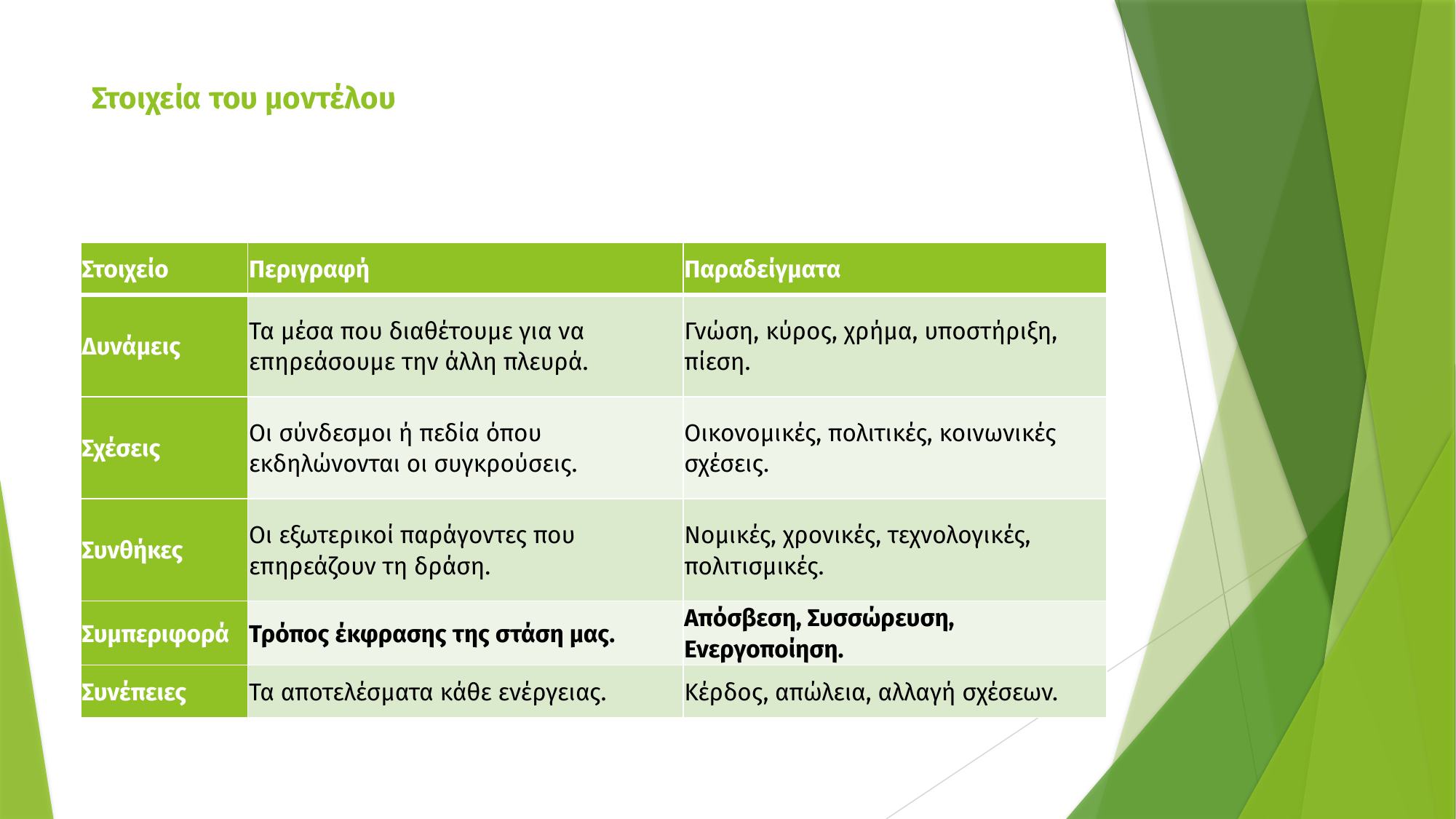

# Στοιχεία του μοντέλου
| Στοιχείο | Περιγραφή | Παραδείγματα |
| --- | --- | --- |
| Δυνάμεις | Τα μέσα που διαθέτουμε για να επηρεάσουμε την άλλη πλευρά. | Γνώση, κύρος, χρήμα, υποστήριξη, πίεση. |
| Σχέσεις | Οι σύνδεσμοι ή πεδία όπου εκδηλώνονται οι συγκρούσεις. | Οικονομικές, πολιτικές, κοινωνικές σχέσεις. |
| Συνθήκες | Οι εξωτερικοί παράγοντες που επηρεάζουν τη δράση. | Νομικές, χρονικές, τεχνολογικές, πολιτισμικές. |
| Συμπεριφορά | Τρόπος έκφρασης της στάση μας. | Απόσβεση, Συσσώρευση, Ενεργοποίηση. |
| Συνέπειες | Τα αποτελέσματα κάθε ενέργειας. | Κέρδος, απώλεια, αλλαγή σχέσεων. |